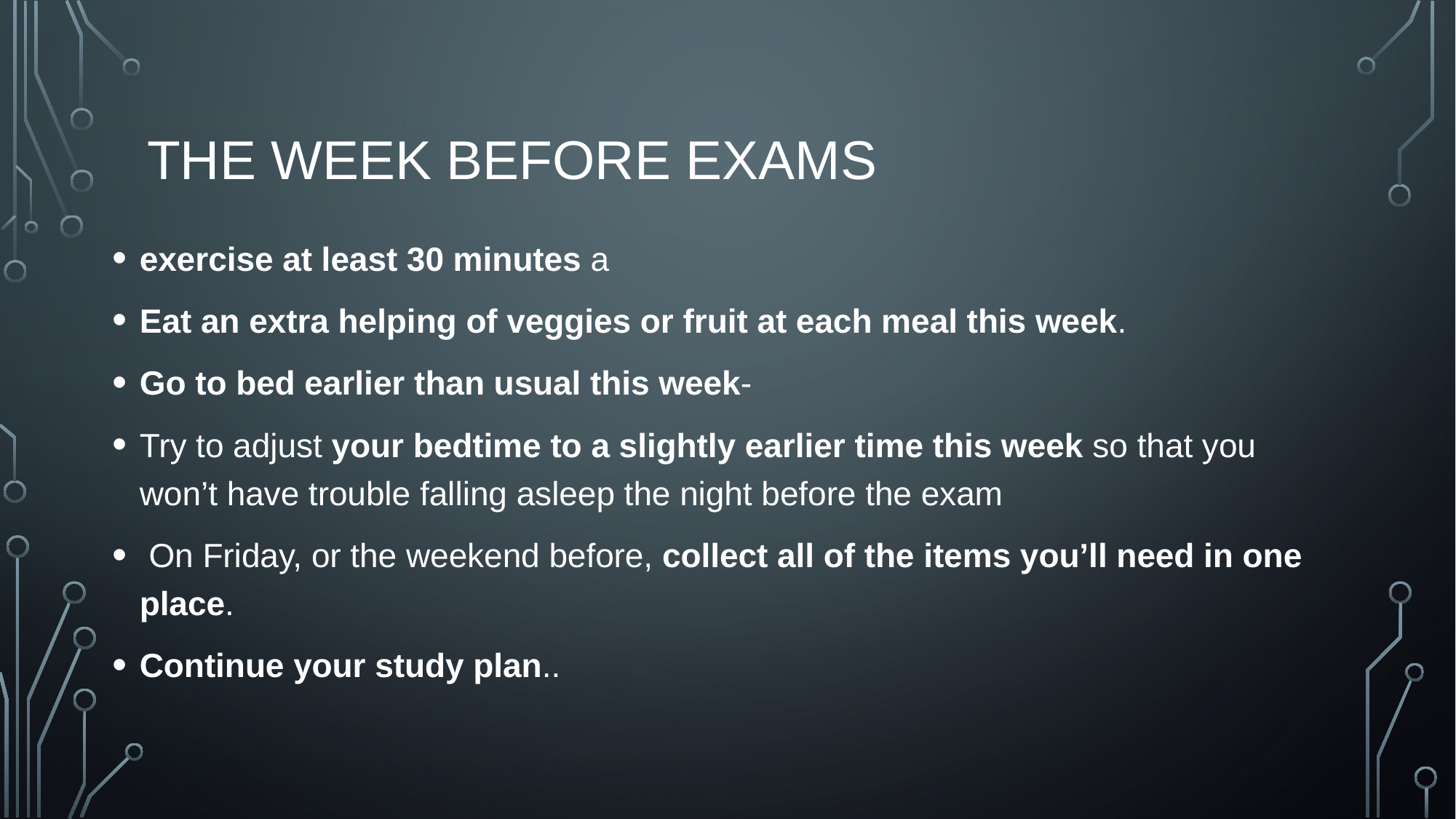

# The Week Before Exams
exercise at least 30 minutes a
Eat an extra helping of veggies or fruit at each meal this week.
Go to bed earlier than usual this week-
Try to adjust your bedtime to a slightly earlier time this week so that you won’t have trouble falling asleep the night before the exam
 On Friday, or the weekend before, collect all of the items you’ll need in one place.
Continue your study plan..